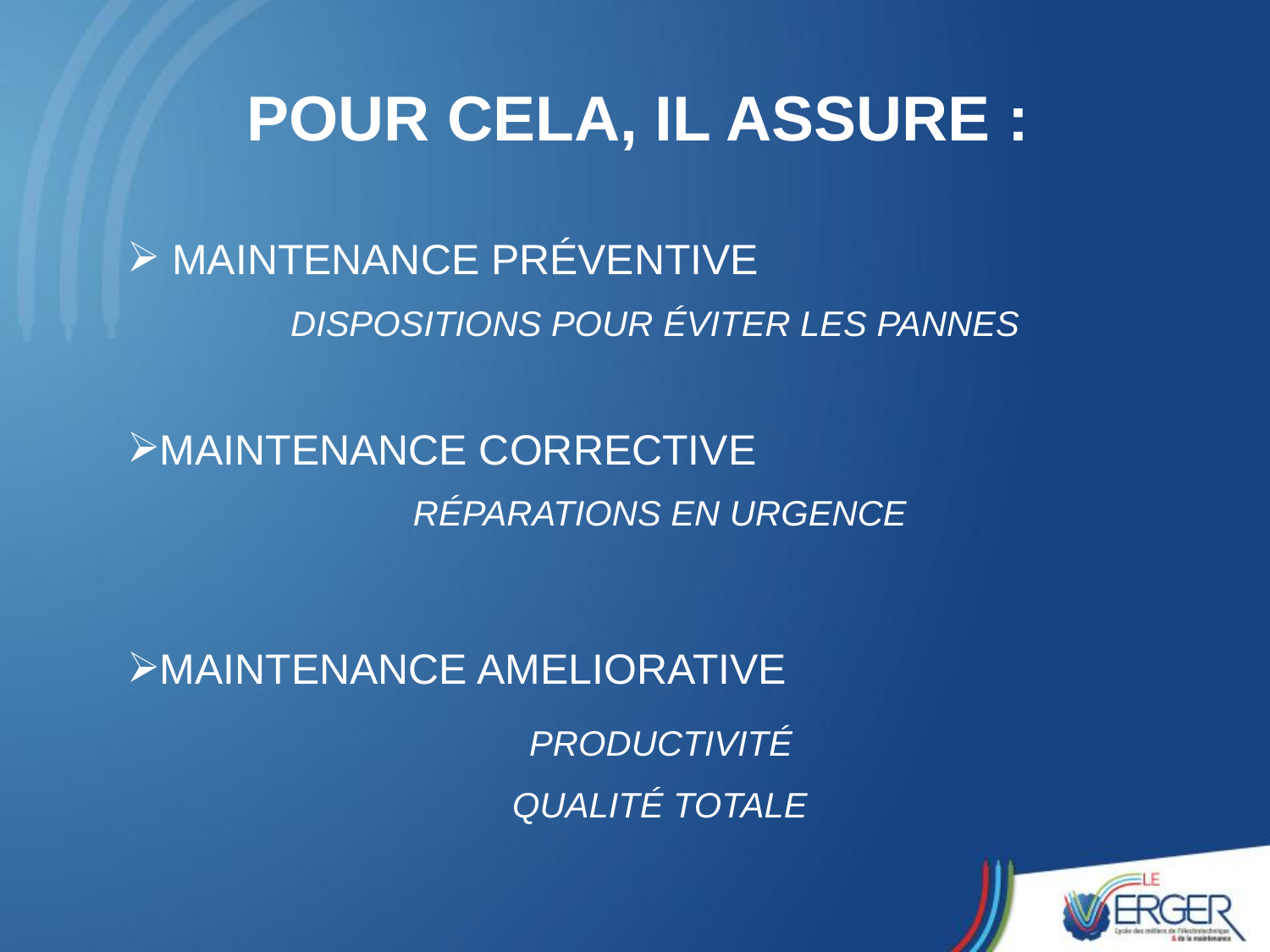

POUR CELA, IL ASSURE :
 MAINTENANCE PRÉVENTIVE
DISPOSITIONS POUR ÉVITER LES PANNES
MAINTENANCE CORRECTIVE
RÉPARATIONS EN URGENCE
MAINTENANCE AMELIORATIVE
 PRODUCTIVITÉ
QUALITÉ TOTALE